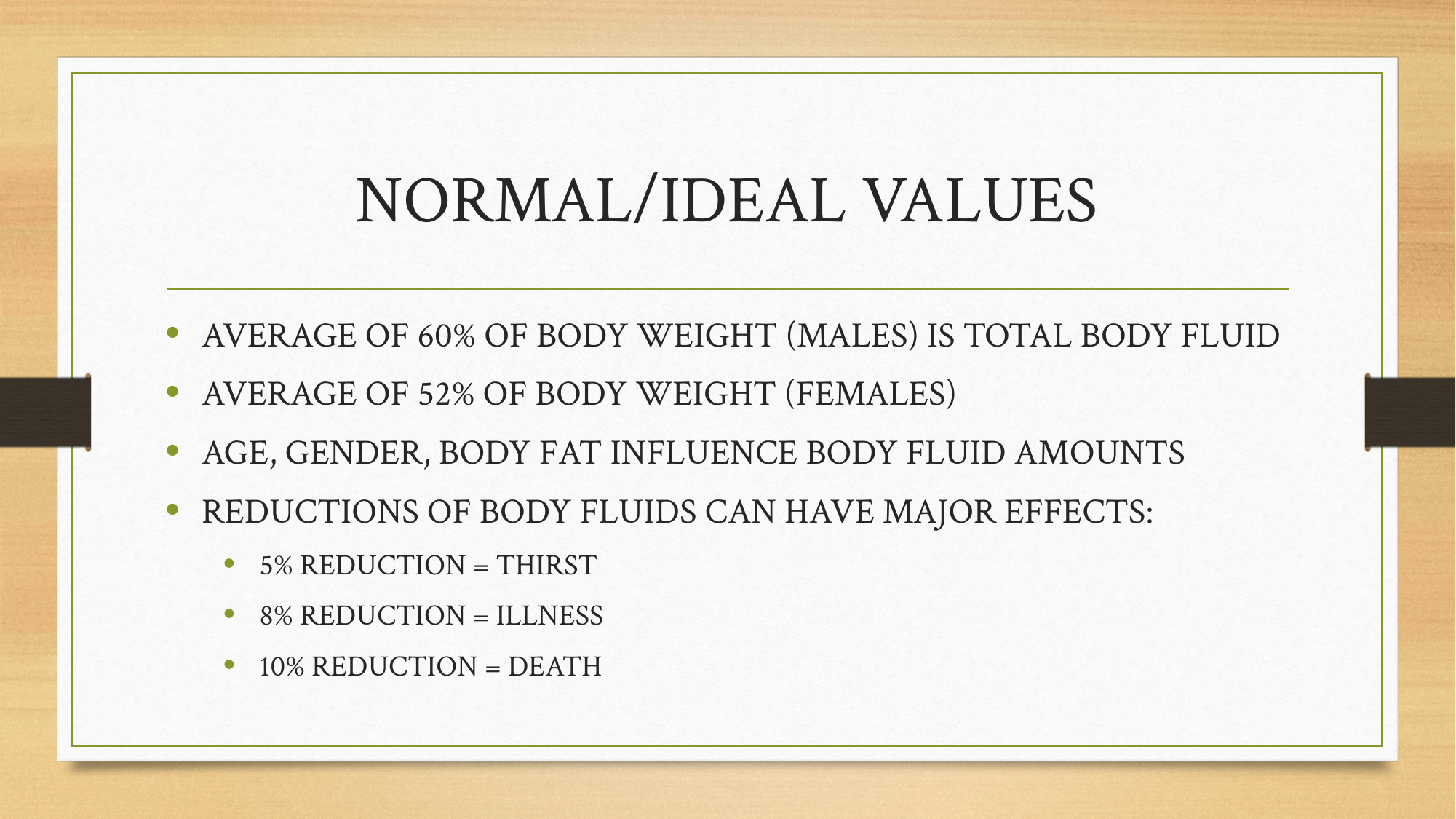

# NORMAL/IDEAL VALUES
AVERAGE OF 60% OF BODY WEIGHT (MALES) IS TOTAL BODY FLUID
AVERAGE OF 52% OF BODY WEIGHT (FEMALES)
AGE, GENDER, BODY FAT INFLUENCE BODY FLUID AMOUNTS
REDUCTIONS OF BODY FLUIDS CAN HAVE MAJOR EFFECTS:
5% REDUCTION = THIRST
8% REDUCTION = ILLNESS
10% REDUCTION = DEATH